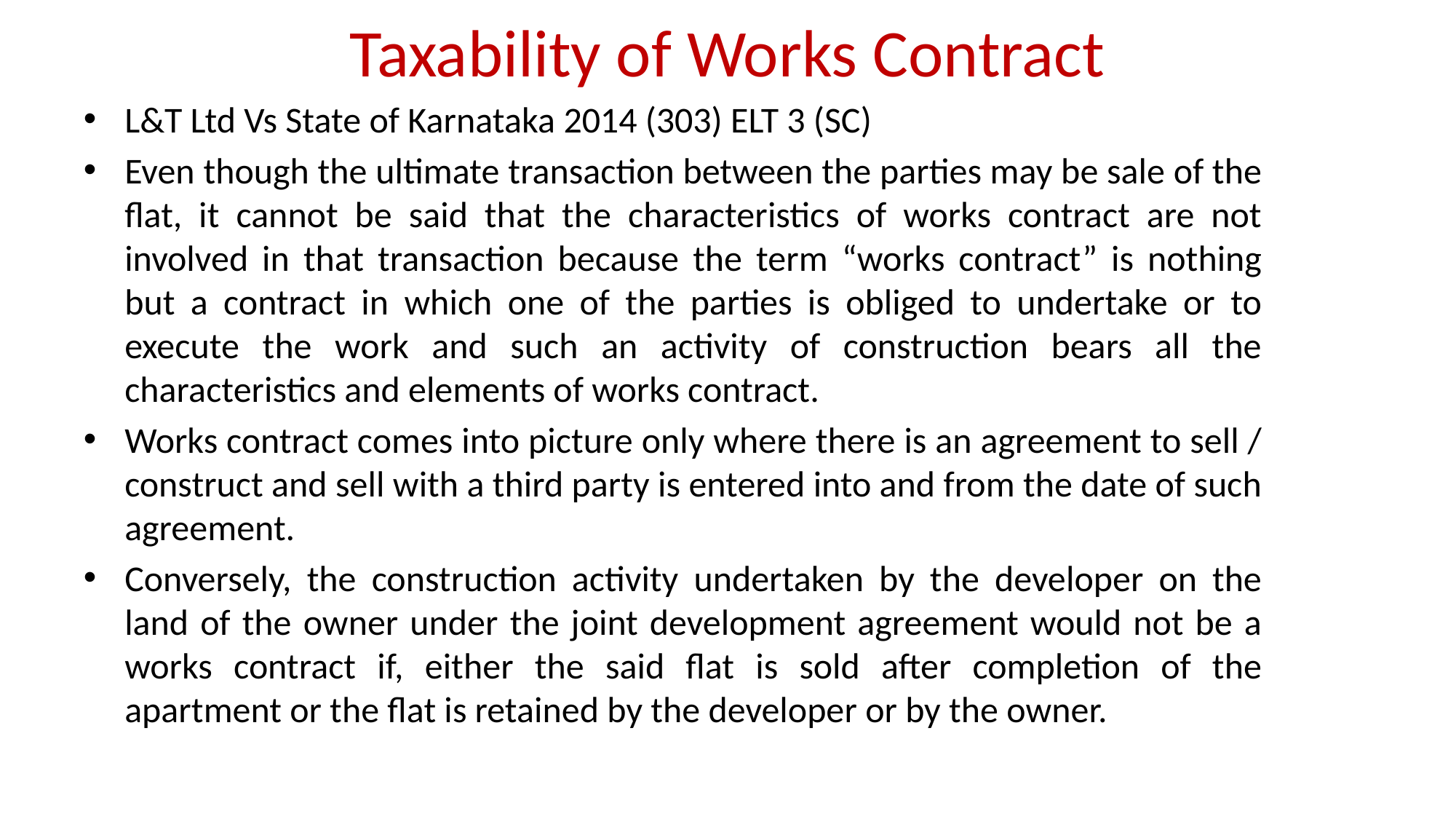

# Taxability of Works Contract
L&T Ltd Vs State of Karnataka 2014 (303) ELT 3 (SC)
Even though the ultimate transaction between the parties may be sale of the flat, it cannot be said that the characteristics of works contract are not involved in that transaction because the term “works contract” is nothing but a contract in which one of the parties is obliged to undertake or to execute the work and such an activity of construction bears all the characteristics and elements of works contract.
Works contract comes into picture only where there is an agreement to sell / construct and sell with a third party is entered into and from the date of such agreement.
Conversely, the construction activity undertaken by the developer on the land of the owner under the joint development agreement would not be a works contract if, either the said flat is sold after completion of the apartment or the flat is retained by the developer or by the owner.